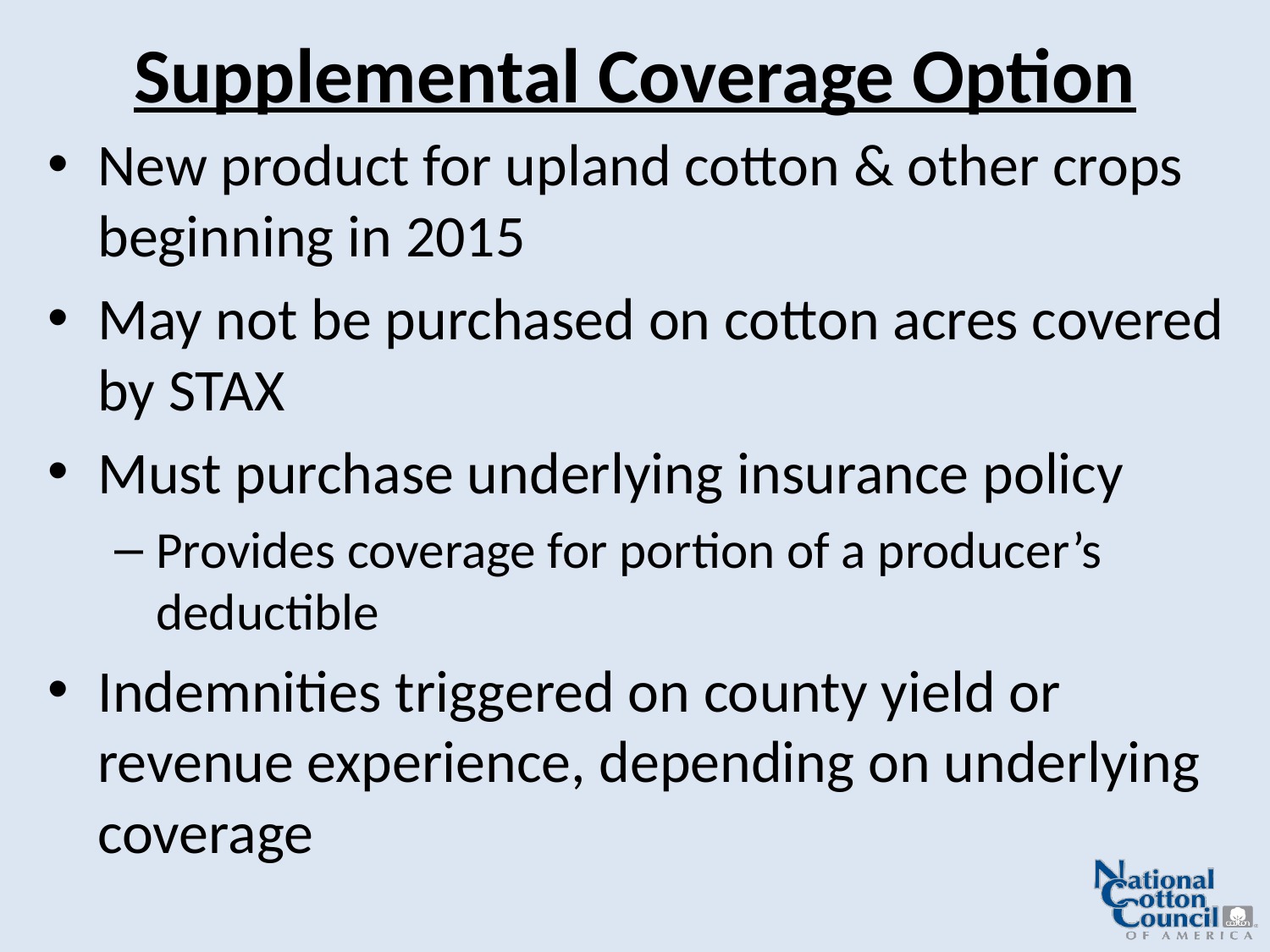

# Supplemental Coverage Option
New product for upland cotton & other crops beginning in 2015
May not be purchased on cotton acres covered by STAX
Must purchase underlying insurance policy
Provides coverage for portion of a producer’s deductible
Indemnities triggered on county yield or revenue experience, depending on underlying coverage